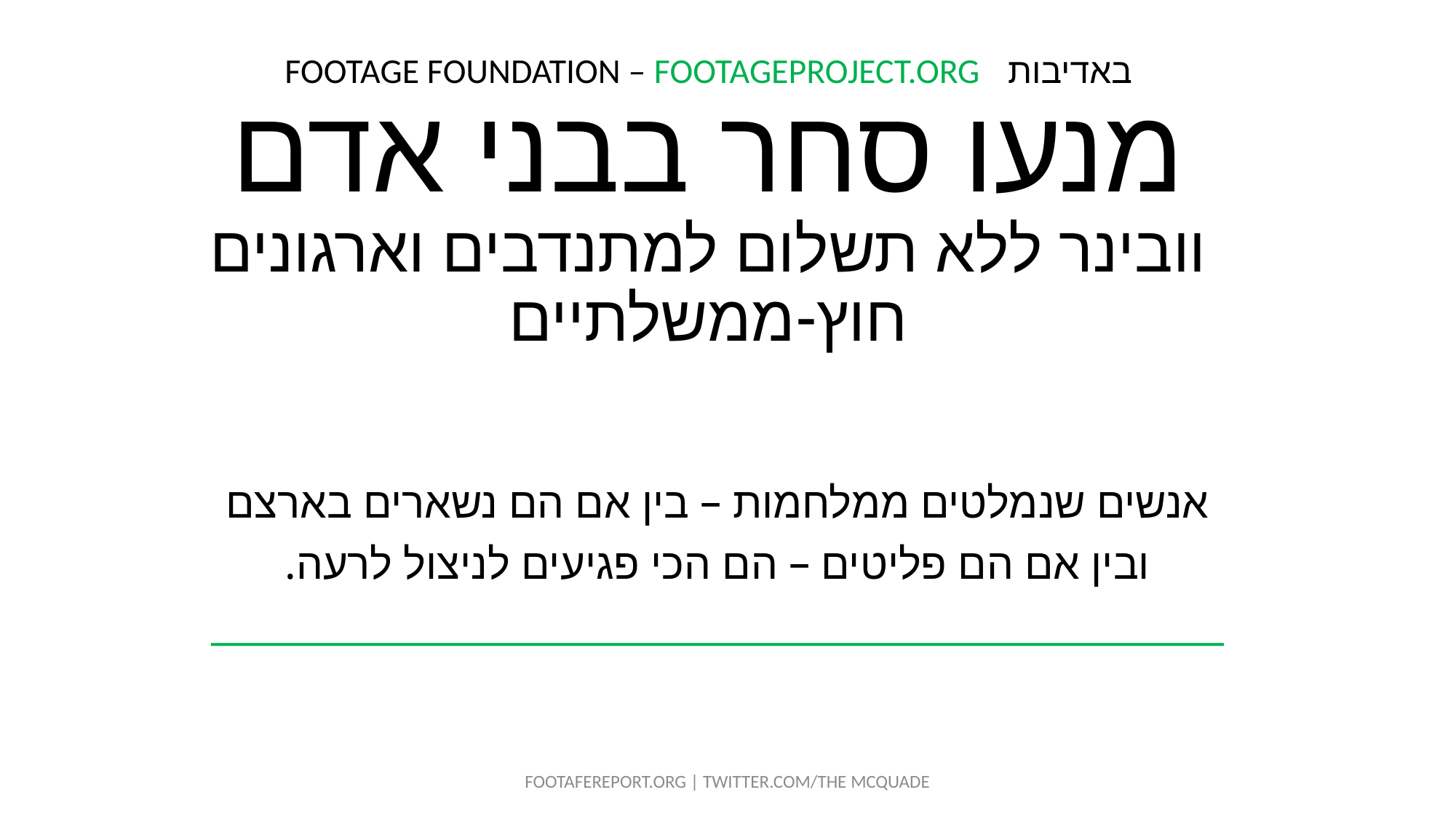

# באדיבות   FOOTAGE FOUNDATION – FOOTAGEPROJECT.ORG מנעו סחר בבני אדם וובינר ללא תשלום למתנדבים וארגונים חוץ-ממשלתיים

אנשים שנמלטים ממלחמות – בין אם הם נשארים בארצם
ובין אם הם פליטים – הם הכי פגיעים לניצול לרעה.
__________________________________________________________
FOOTAFEREPORT.ORG | TWITTER.COM/THE MCQUADE